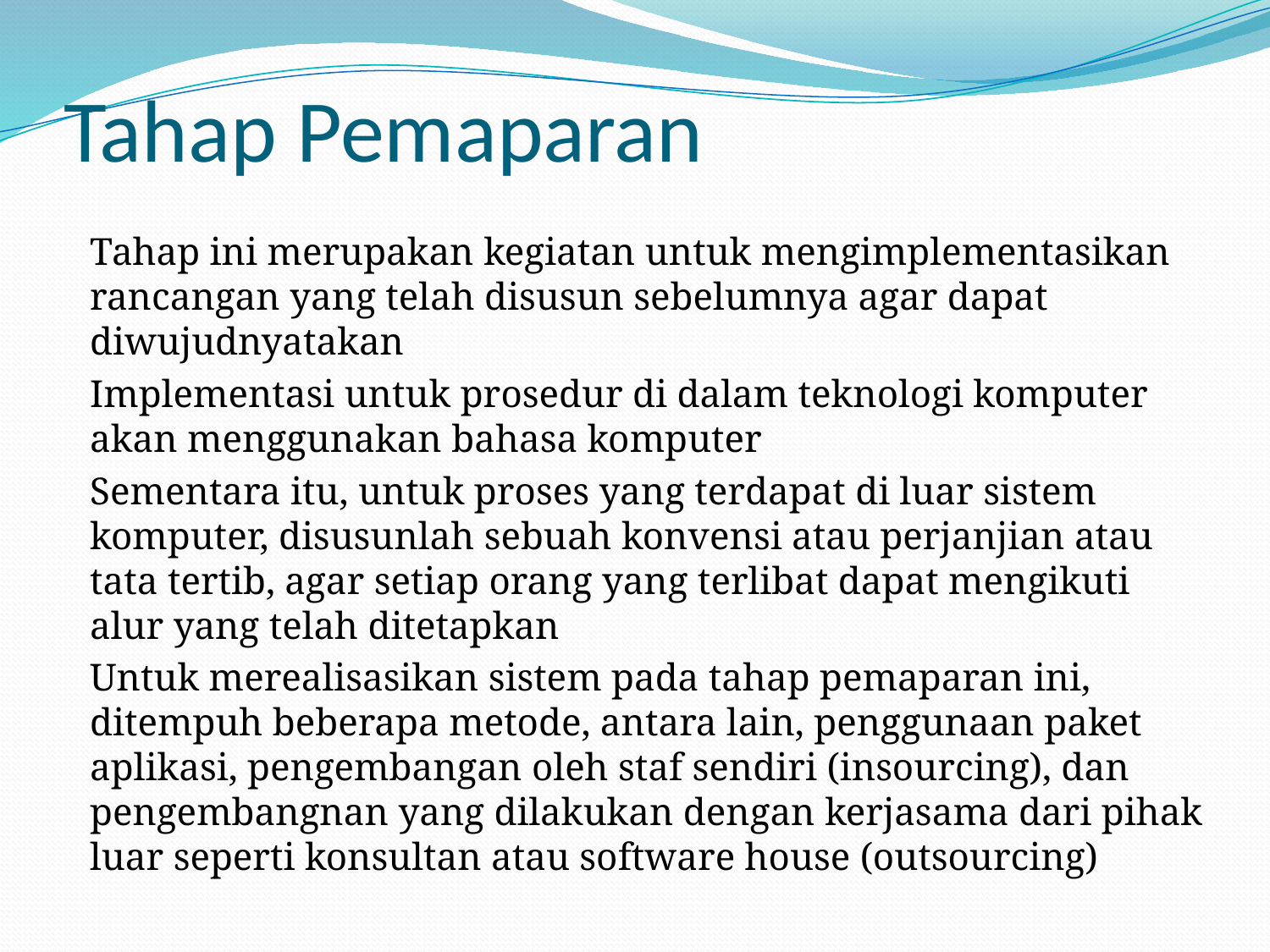

# Tahap Pemaparan
	Tahap ini merupakan kegiatan untuk mengimplementasikan  rancangan yang telah disusun sebelumnya agar dapat diwujudnyatakan
	Implementasi untuk prosedur di dalam teknologi komputer akan menggunakan bahasa komputer
	Sementara itu, untuk proses yang terdapat di luar sistem komputer, disusunlah sebuah konvensi atau perjanjian atau tata tertib, agar setiap orang yang terlibat dapat mengikuti alur yang telah ditetapkan
	Untuk merealisasikan sistem pada tahap pemaparan ini, ditempuh beberapa metode, antara lain, penggunaan paket aplikasi, pengembangan oleh staf sendiri (insourcing), dan pengembangnan yang dilakukan dengan kerjasama dari pihak luar seperti konsultan atau software house (outsourcing)